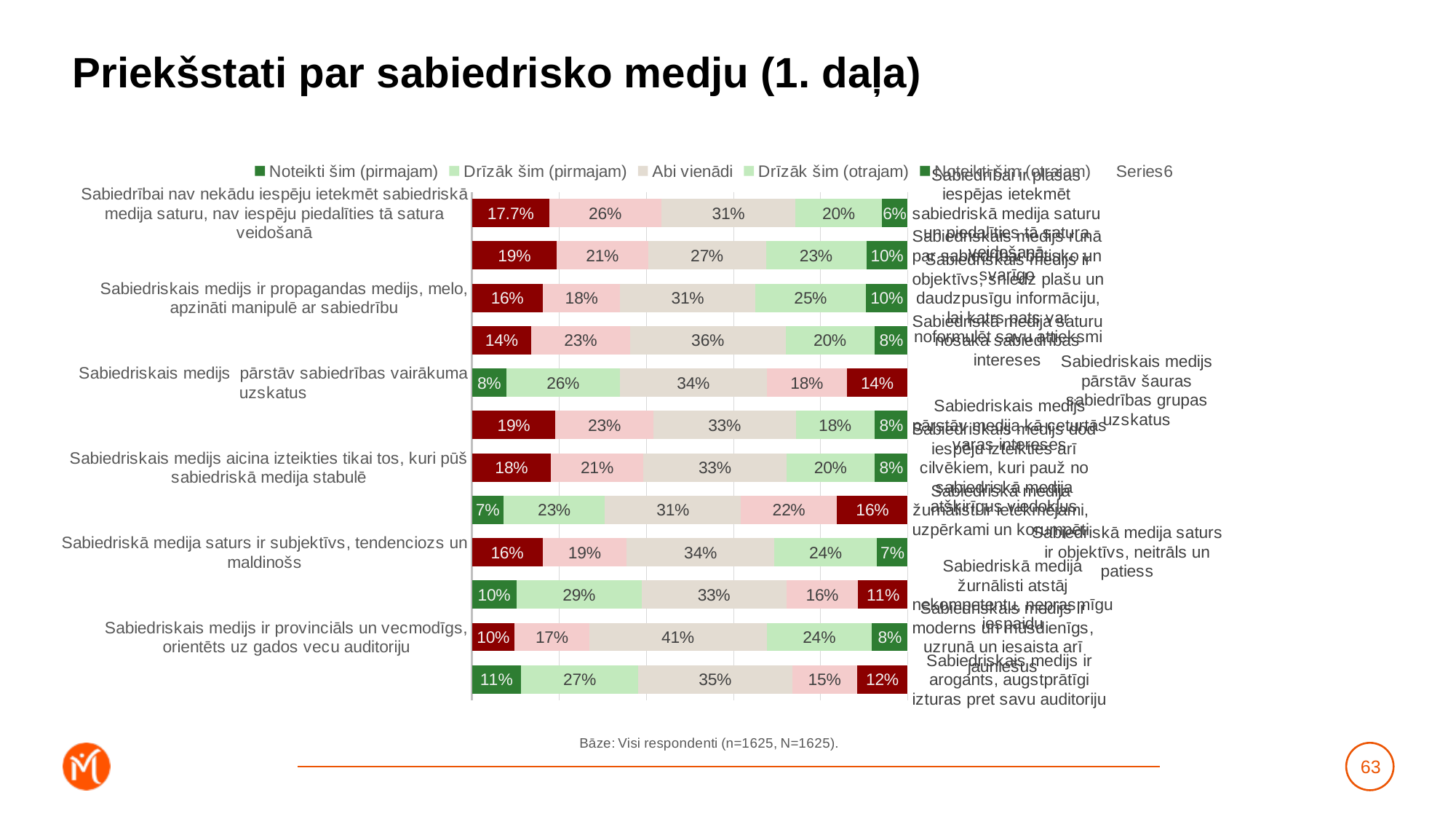

# Priekšstati par sabiedrisko medju (1. daļa)

### Chart

| Category | Noteikti šim (pirmajam) | Drīzāk šim (pirmajam) | Abi vienādi | Drīzāk šim (otrajam) | Noteikti šim (otrajam) |  |
|---|---|---|---|---|---|---|
| Sabiedrībai nav nekādu iespēju ietekmēt sabiedriskā medija saturu, nav iespēju piedalīties tā satura veidošanā | 0.17715411132102457 | 0.2569062484997422 | 0.308098332811977 | 0.19775005348272945 | 0.06009125388452678 | 0.01 |
| Sabiedriskais medijs grib diktēt par ko un kā sabiedrībai domāt | 0.19438128154226375 | 0.2095508360200661 | 0.2703252651969672 | 0.2305402045833326 | 0.09520241265737024 | 0.01 |
| Sabiedriskais medijs ir propagandas medijs, melo, apzināti manipulē ar sabiedrību | 0.16247298580856126 | 0.17722381449388475 | 0.31033018747753255 | 0.25377861338257296 | 0.09619439883744844 | 0.01 |
| Sabiedriskā medija saturu nosaka tā žurnālistu intereses | 0.1358645656054141 | 0.22676420158566285 | 0.35659188488961524 | 0.2043405302911516 | 0.07643881762815628 | 0.01 |
| Sabiedriskais medijs  pārstāv sabiedrības vairākuma uzskatus | 0.07882827356592327 | 0.2607434476362857 | 0.3370295437817891 | 0.1834705390499613 | 0.1399281959660407 | 0.01 |
| Sabiedriskais medijs pārstāv valdošo partiju intereses, ir politiski angažēts | 0.19118393482743362 | 0.22503221493458467 | 0.3264800708767237 | 0.18128195155637578 | 0.07602182780488233 | 0.01 |
| Sabiedriskais medijs aicina izteikties tikai tos, kuri pūš sabiedriskā medija stabulē | 0.18118003209789144 | 0.2115602268207469 | 0.3291015324505447 | 0.2019832940435404 | 0.07617491458727647 | 0.01 |
| Sabiedriskā medija žurnālisti ir neatkarīgi savās domās un darbībās | 0.072225728972396 | 0.2326423101993248 | 0.3122162134746075 | 0.2202748253480676 | 0.16264092200560404 | 0.01 |
| Sabiedriskā medija saturs ir subjektīvs, tendenciozs un maldinošs | 0.16143811039214798 | 0.19329989959614266 | 0.33887656081394585 | 0.23574171073217964 | 0.07064371846558404 | 0.01 |
| Sabiedriskā medija žurnālisti atstāj kompetentu, zinošu iespaidu | 0.10190102117207242 | 0.28751990493769436 | 0.33167737107770057 | 0.16496174322416043 | 0.11393995958837212 | 0.01 |
| Sabiedriskais medijs ir provinciāls un vecmodīgs, orientēts uz gados vecu auditoriju | 0.09756960138977794 | 0.17135133695225052 | 0.40691261606631357 | 0.24158702860742967 | 0.08257941698422831 | 0.01 |
| Sabiedriskais medijs izturas pret savu auditoriju kā pret sev līdzvērtīgu | 0.11220557453294905 | 0.2695232442669046 | 0.3527858477839373 | 0.14838617865012824 | 0.11709915476608085 | 0.01 |
63